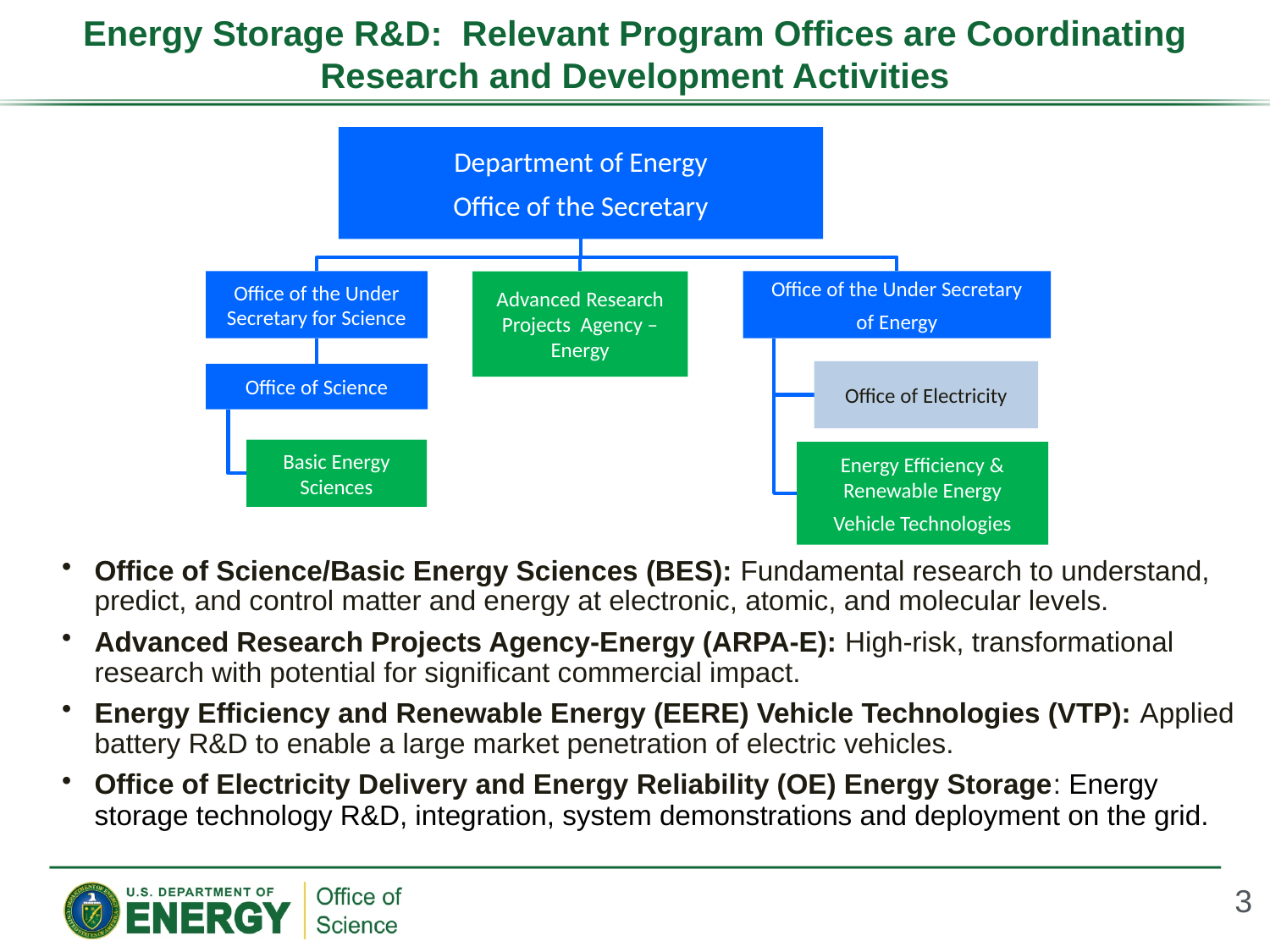

# Energy Storage R&D:  Relevant Program Offices are Coordinating Research and Development Activities
Department of Energy
Office of the Secretary
Advanced Research Projects  Agency – Energy
Office of the Under Secretary for Science
Office of Science
Basic Energy Sciences
Office of the Under Secretary
of Energy
Energy Efficiency & Renewable Energy
Vehicle Technologies
Office of Electricity
Office of Science/Basic Energy Sciences (BES): Fundamental research to understand, predict, and control matter and energy at electronic, atomic, and molecular levels.
Advanced Research Projects Agency-Energy (ARPA-E): High-risk, transformational research with potential for significant commercial impact.
Energy Efficiency and Renewable Energy (EERE) Vehicle Technologies (VTP): Applied battery R&D to enable a large market penetration of electric vehicles.
Office of Electricity Delivery and Energy Reliability (OE) Energy Storage: Energy storage technology R&D, integration, system demonstrations and deployment on the grid.
3